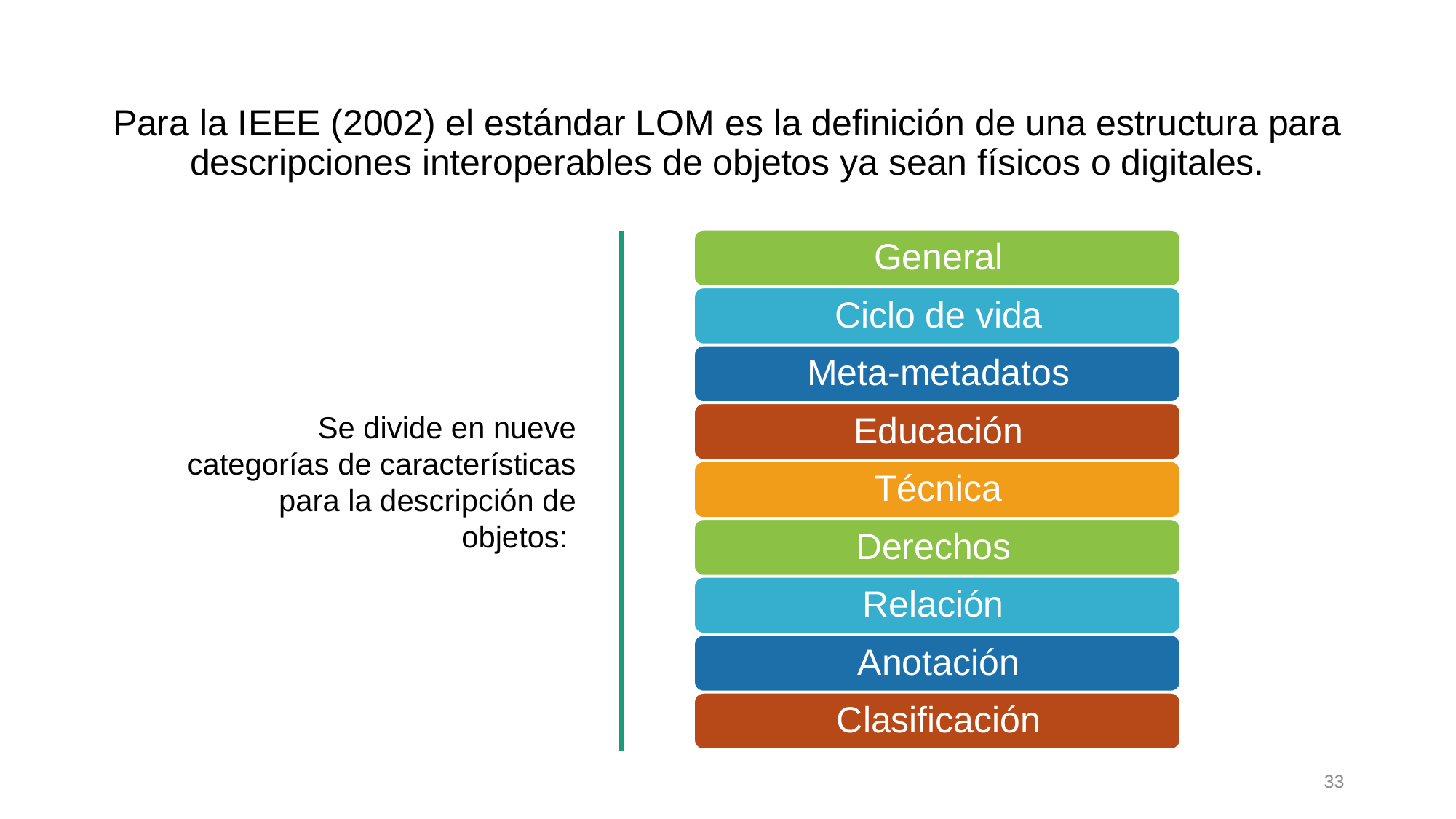

# Para la IEEE (2002) el estándar LOM es la definición de una estructura para descripciones interoperables de objetos ya sean físicos o digitales.
General
Ciclo de vida
Meta-metadatos
Educación
Técnica
Derechos
Relación
Anotación
Clasificación
Se divide en nueve categorías de características para la descripción de objetos:
33